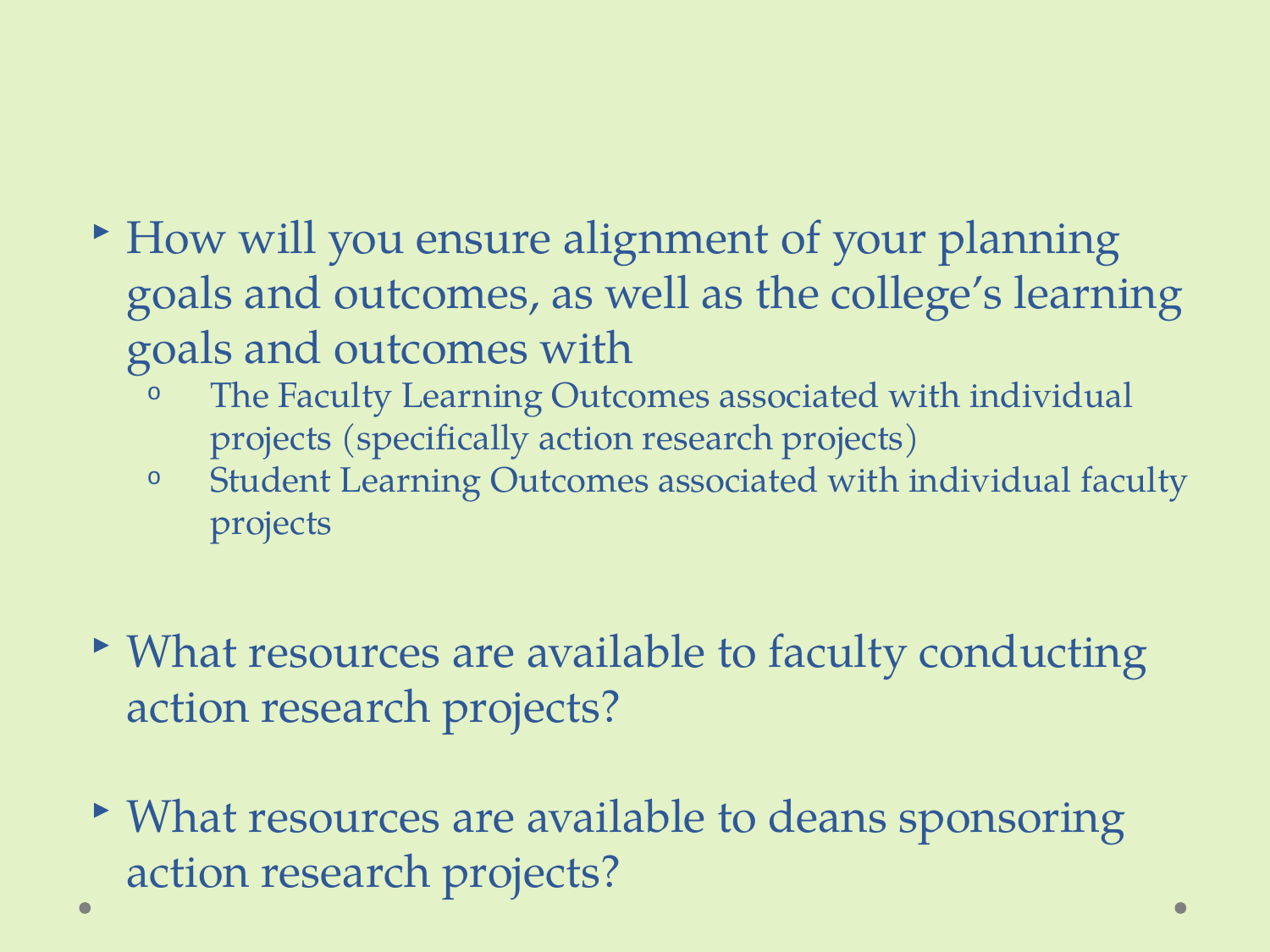

How will you ensure alignment of your planning goals and outcomes, as well as the college’s learning goals and outcomes with
The Faculty Learning Outcomes associated with individual projects (specifically action research projects)
Student Learning Outcomes associated with individual faculty projects

What resources are available to faculty conducting action research projects?

What resources are available to deans sponsoring action research projects?